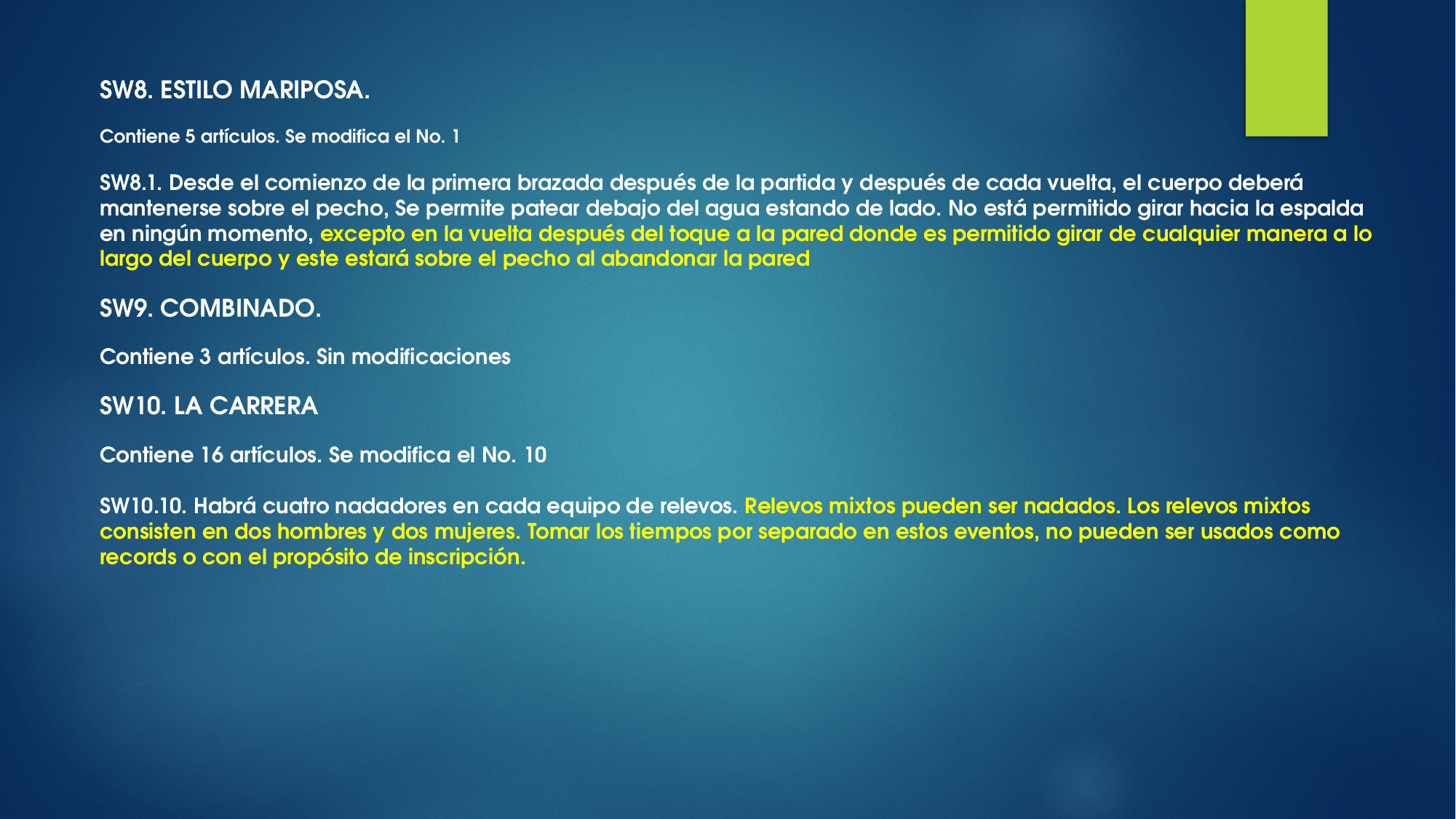

SW8. ESTILO MARIPOSA.

Contiene 5 artículos. Se modifica el No. 1

SW8.1. Desde el comienzo de la primera brazada después de la partida y después de cada vuelta, el cuerpo deberá mantenerse sobre el pecho, Se permite patear debajo del agua estando de lado. No está permitido girar hacia la espalda en ningún momento, excepto en la vuelta después del toque a la pared donde es permitido girar de cualquier manera a lo largo del cuerpo y este estará sobre el pecho al abandonar la pared

SW9. COMBINADO.

Contiene 3 artículos. Sin modificaciones

SW10. LA CARRERA

Contiene 16 artículos. Se modifica el No. 10

SW10.10. Habrá cuatro nadadores en cada equipo de relevos. Relevos mixtos pueden ser nadados. Los relevos mixtos consisten en dos hombres y dos mujeres. Tomar los tiempos por separado en estos eventos, no pueden ser usados como records o con el propósito de inscripción.